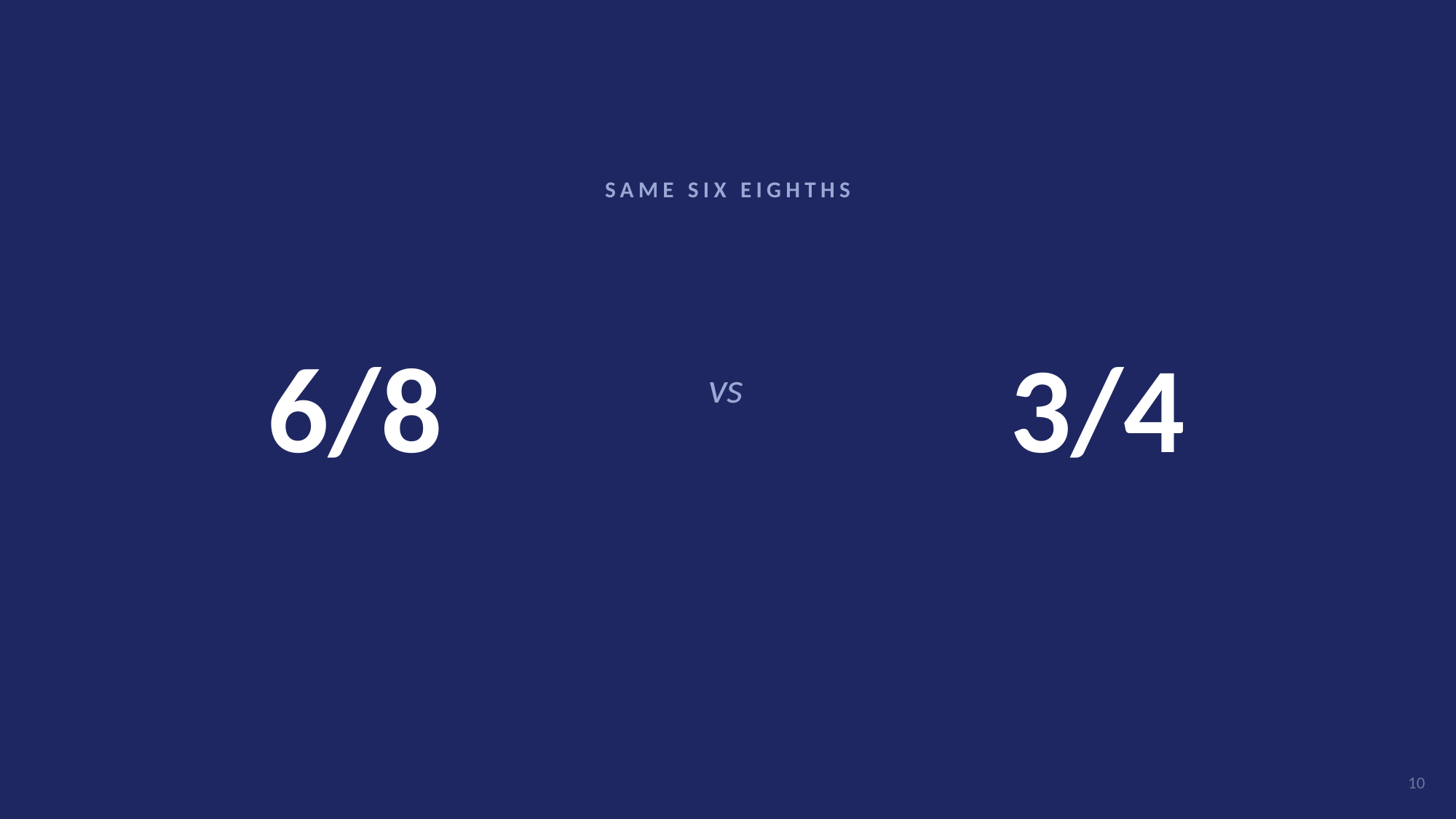

SAME SIX EIGHTHS
# 6/8
3/4
vs
10